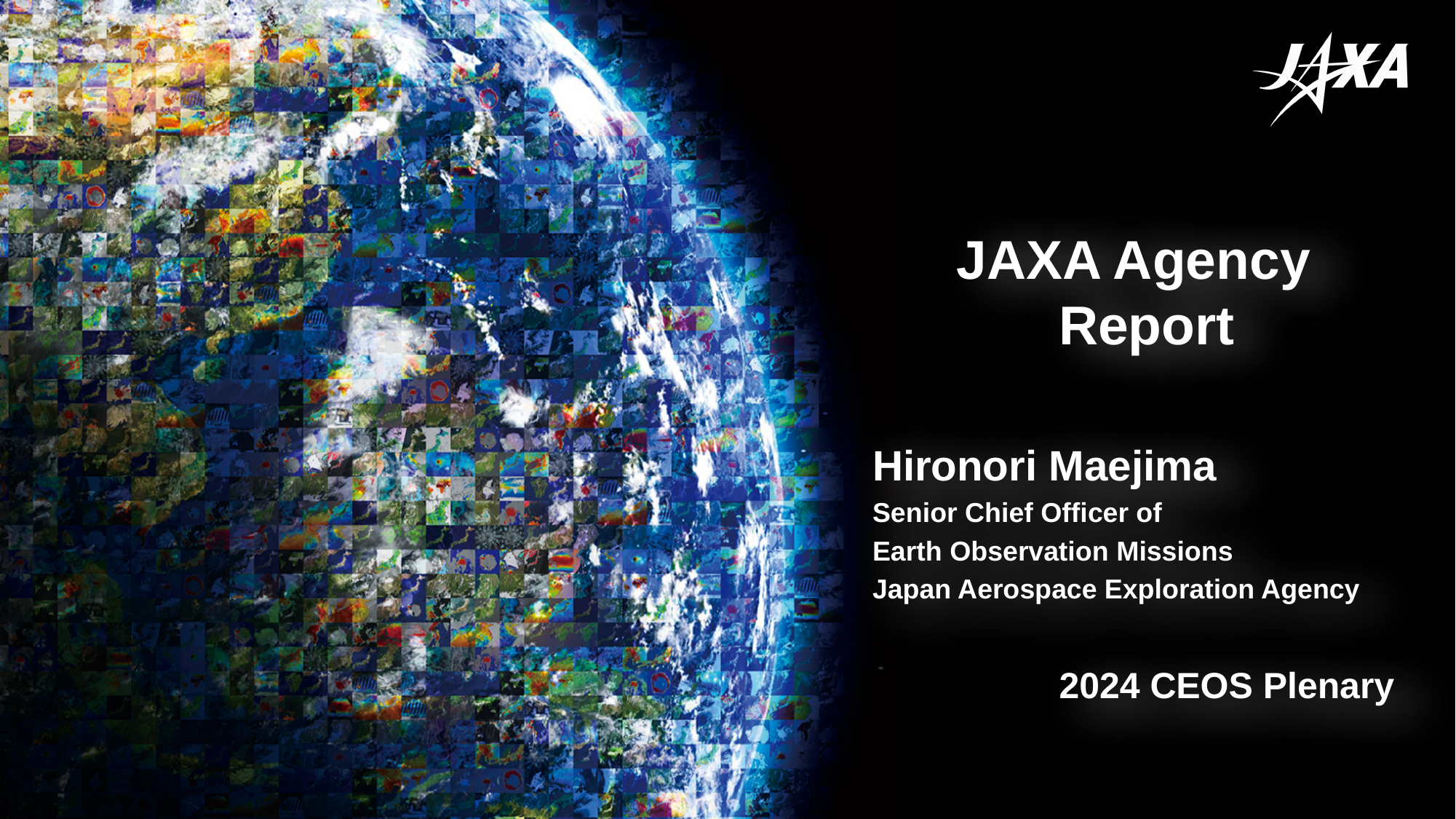

JAXA Agency Report
Hironori Maejima
Senior Chief Officer of
Earth Observation Missions
Japan Aerospace Exploration Agency

2024 CEOS Plenary